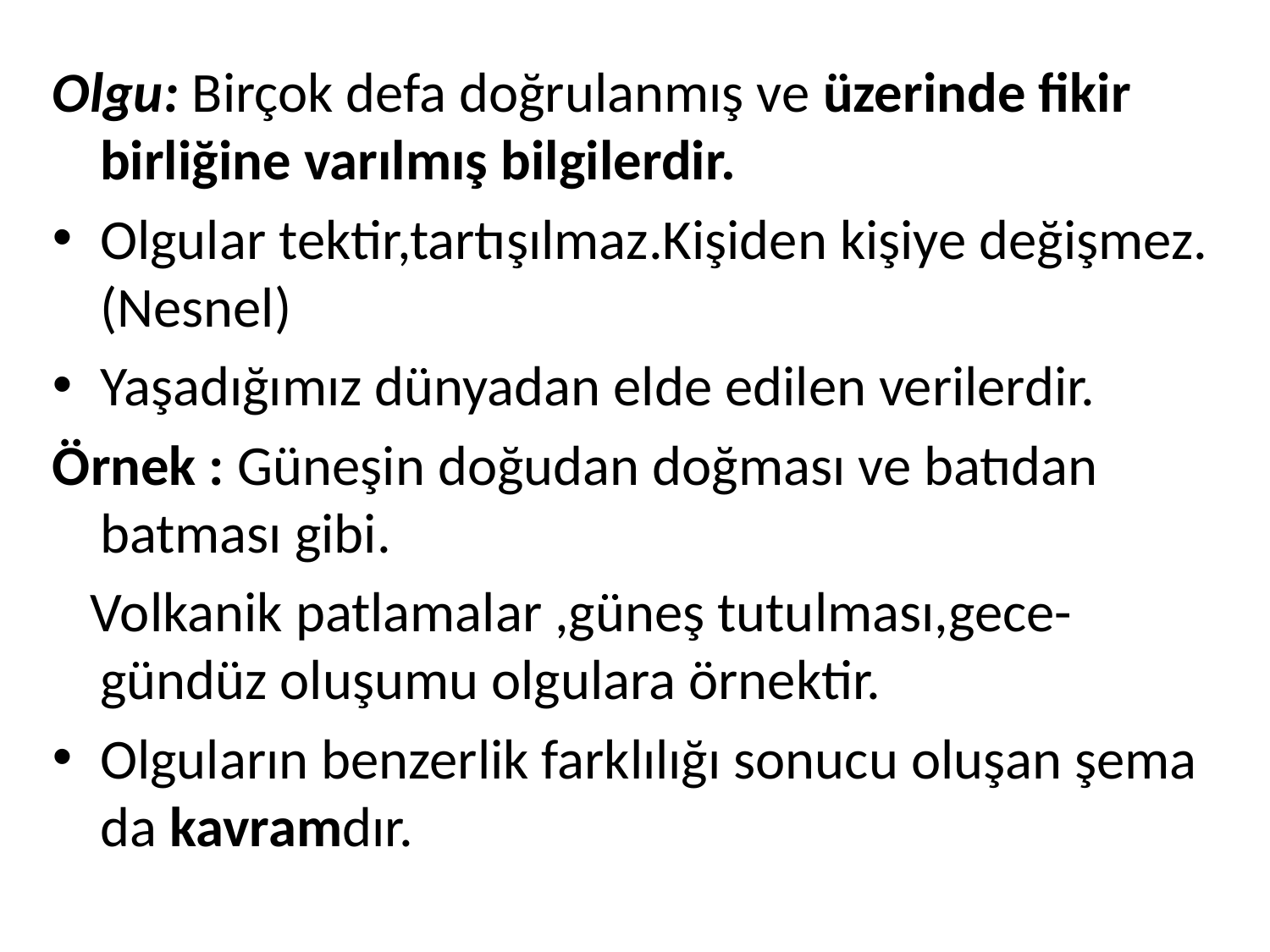

Olgu: Birçok defa doğrulanmış ve üzerinde fikir birliğine varılmış bilgilerdir.
Olgular tektir,tartışılmaz.Kişiden kişiye değişmez.(Nesnel)
Yaşadığımız dünyadan elde edilen verilerdir.
Örnek : Güneşin doğudan doğması ve batıdan batması gibi.
   Volkanik patlamalar ,güneş tutulması,gece-gündüz oluşumu olgulara örnektir.
Olguların benzerlik farklılığı sonucu oluşan şema da kavramdır.